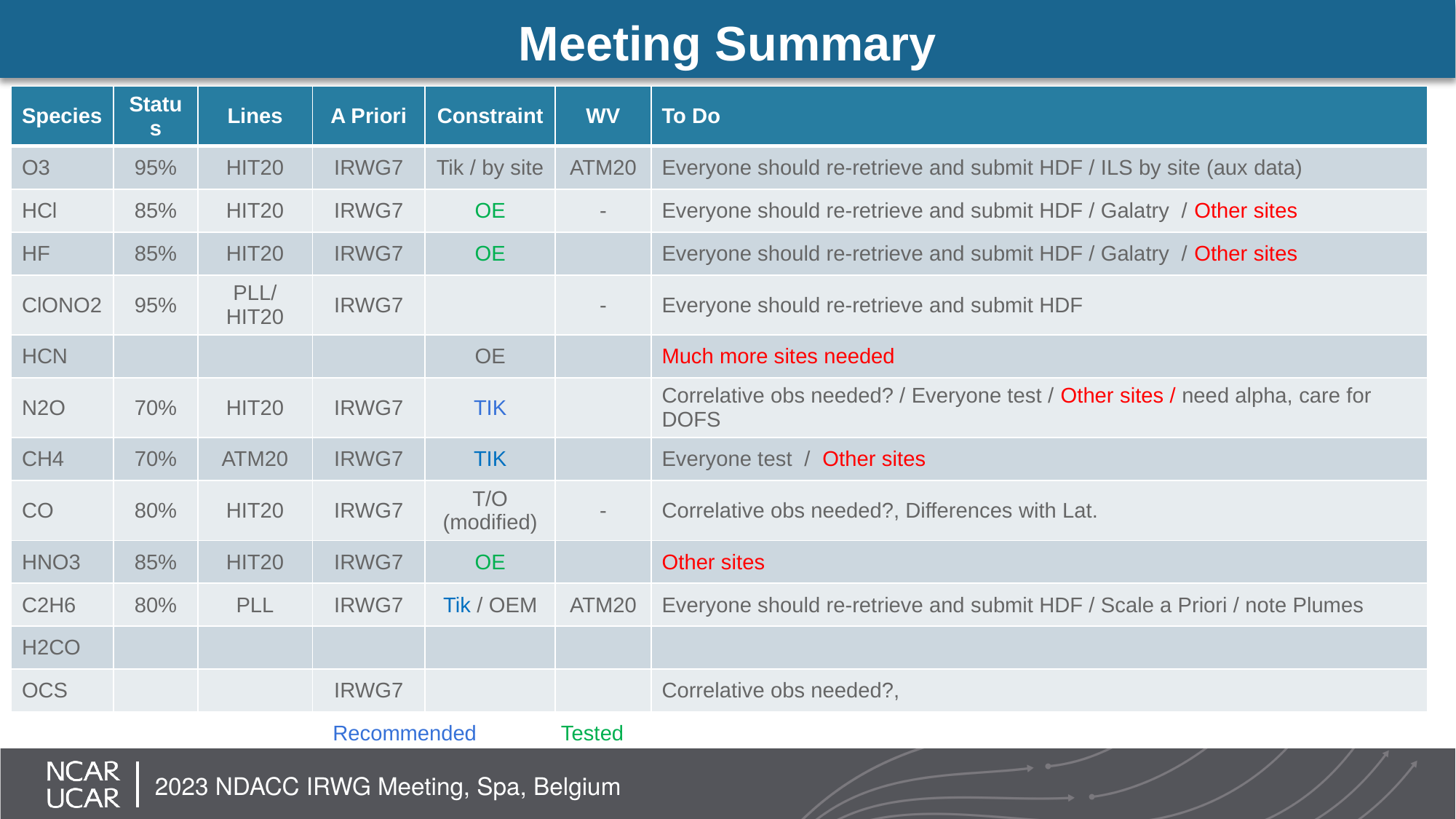

# Meeting Summary
| Species | Status | Lines | A Priori | Constraint | WV | To Do |
| --- | --- | --- | --- | --- | --- | --- |
| O3 | 95% | HIT20 | IRWG7 | Tik / by site | ATM20 | Everyone should re-retrieve and submit HDF / ILS by site (aux data) |
| HCl | 85% | HIT20 | IRWG7 | OE | - | Everyone should re-retrieve and submit HDF / Galatry / Other sites |
| HF | 85% | HIT20 | IRWG7 | OE |  | Everyone should re-retrieve and submit HDF / Galatry / Other sites |
| ClONO2 | 95% | PLL/HIT20 | IRWG7 |  | - | Everyone should re-retrieve and submit HDF |
| HCN |  |  |  | OE |  | Much more sites needed |
| N2O | 70% | HIT20 | IRWG7 | TIK |  | Correlative obs needed? / Everyone test / Other sites / need alpha, care for DOFS |
| CH4 | 70% | ATM20 | IRWG7 | TIK |  | Everyone test / Other sites |
| CO | 80% | HIT20 | IRWG7 | T/O (modified) | - | Correlative obs needed?, Differences with Lat. |
| HNO3 | 85% | HIT20 | IRWG7 | OE |  | Other sites |
| C2H6 | 80% | PLL | IRWG7 | Tik / OEM | ATM20 | Everyone should re-retrieve and submit HDF / Scale a Priori / note Plumes |
| H2CO |  |  |  |  |  |  |
| OCS |  |  | IRWG7 |  |  | Correlative obs needed?, |
Recommended              Tested
2023 NDACC IRWG Meeting, Spa, Belgium